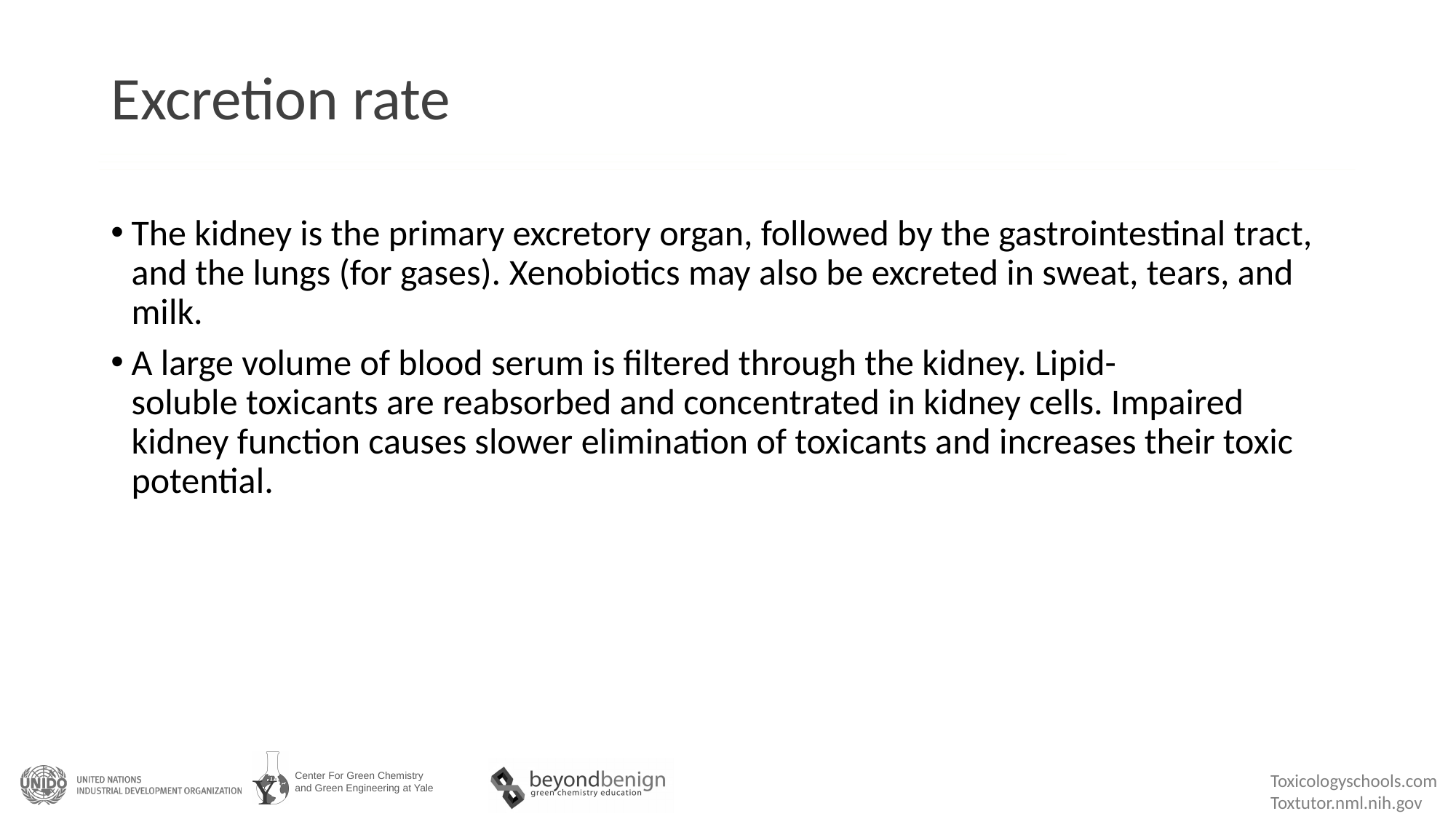

# Excretion rate
The kidney is the primary excretory organ, followed by the gastrointestinal tract, and the lungs (for gases). Xenobiotics may also be excreted in sweat, tears, and milk.
A large volume of blood serum is filtered through the kidney. Lipid-soluble toxicants are reabsorbed and concentrated in kidney cells. Impaired kidney function causes slower elimination of toxicants and increases their toxic potential.

Toxicologyschools.com
Toxtutor.nml.nih.gov